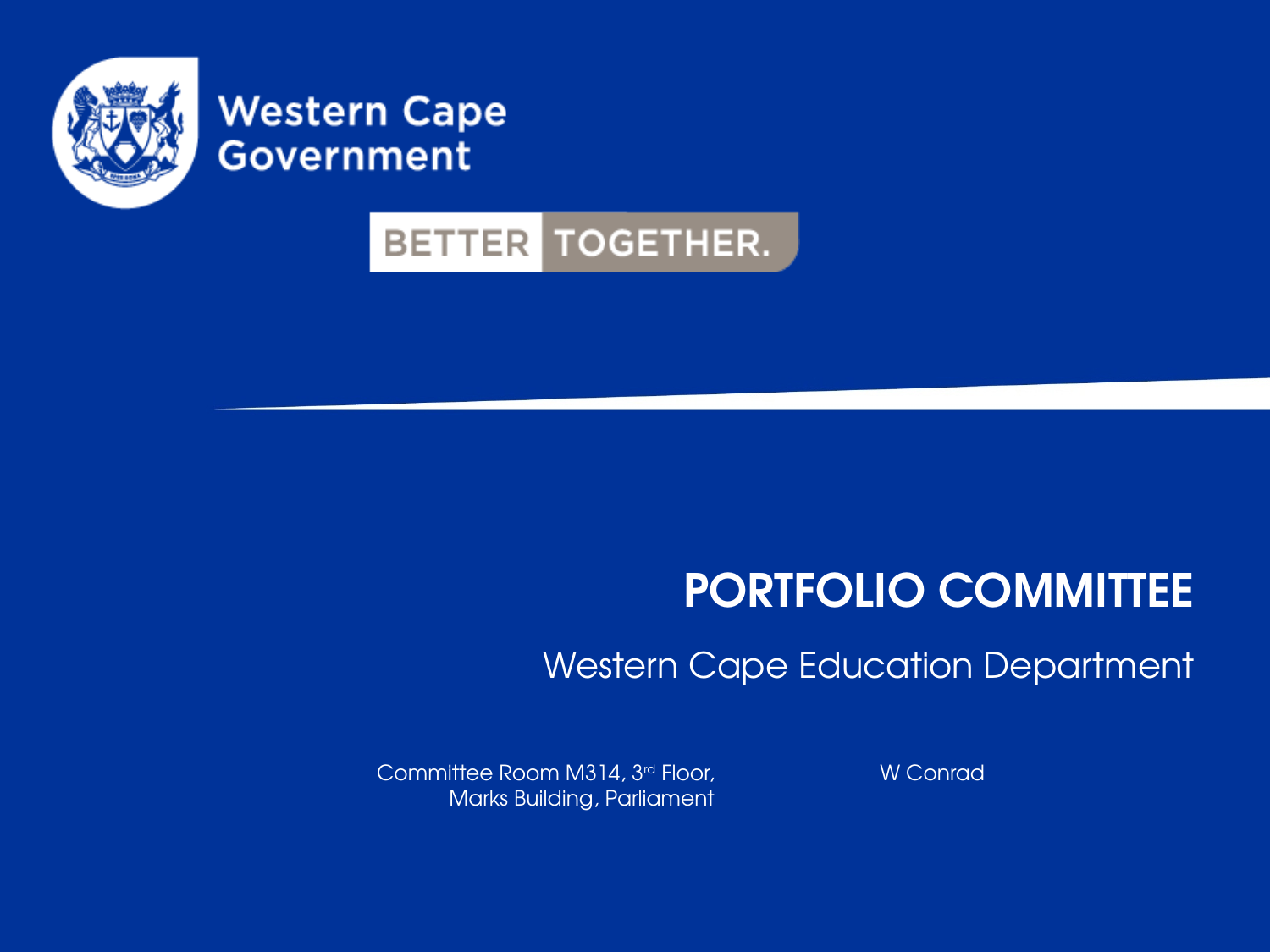

# Portfolio Committee
Western Cape Education Department
Committee Room M314, 3rd Floor, Marks Building, Parliament
W Conrad